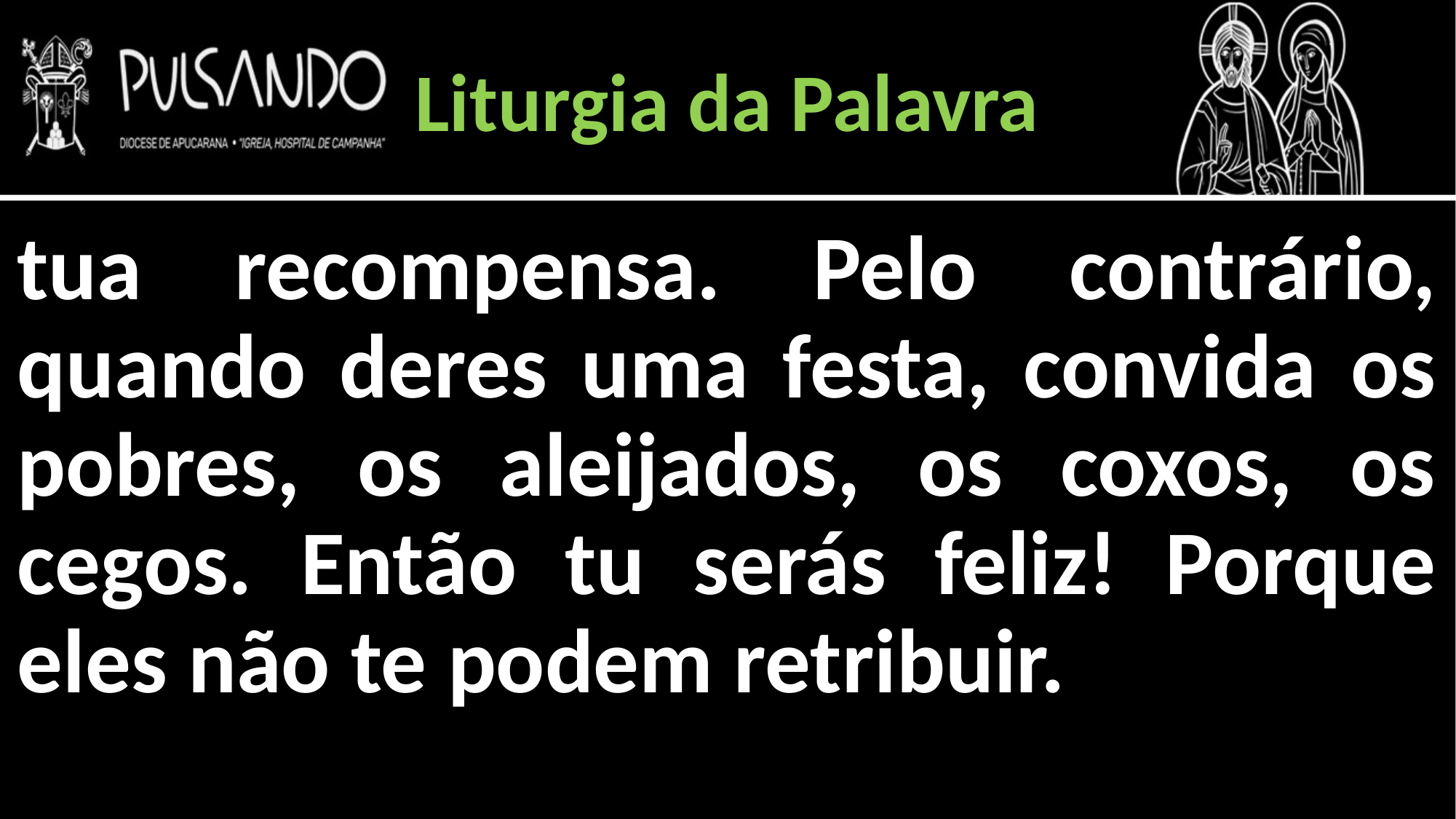

Liturgia da Palavra
tua recompensa. Pelo contrário, quando deres uma festa, convida os pobres, os aleijados, os coxos, os cegos. Então tu serás feliz! Porque eles não te podem retribuir.